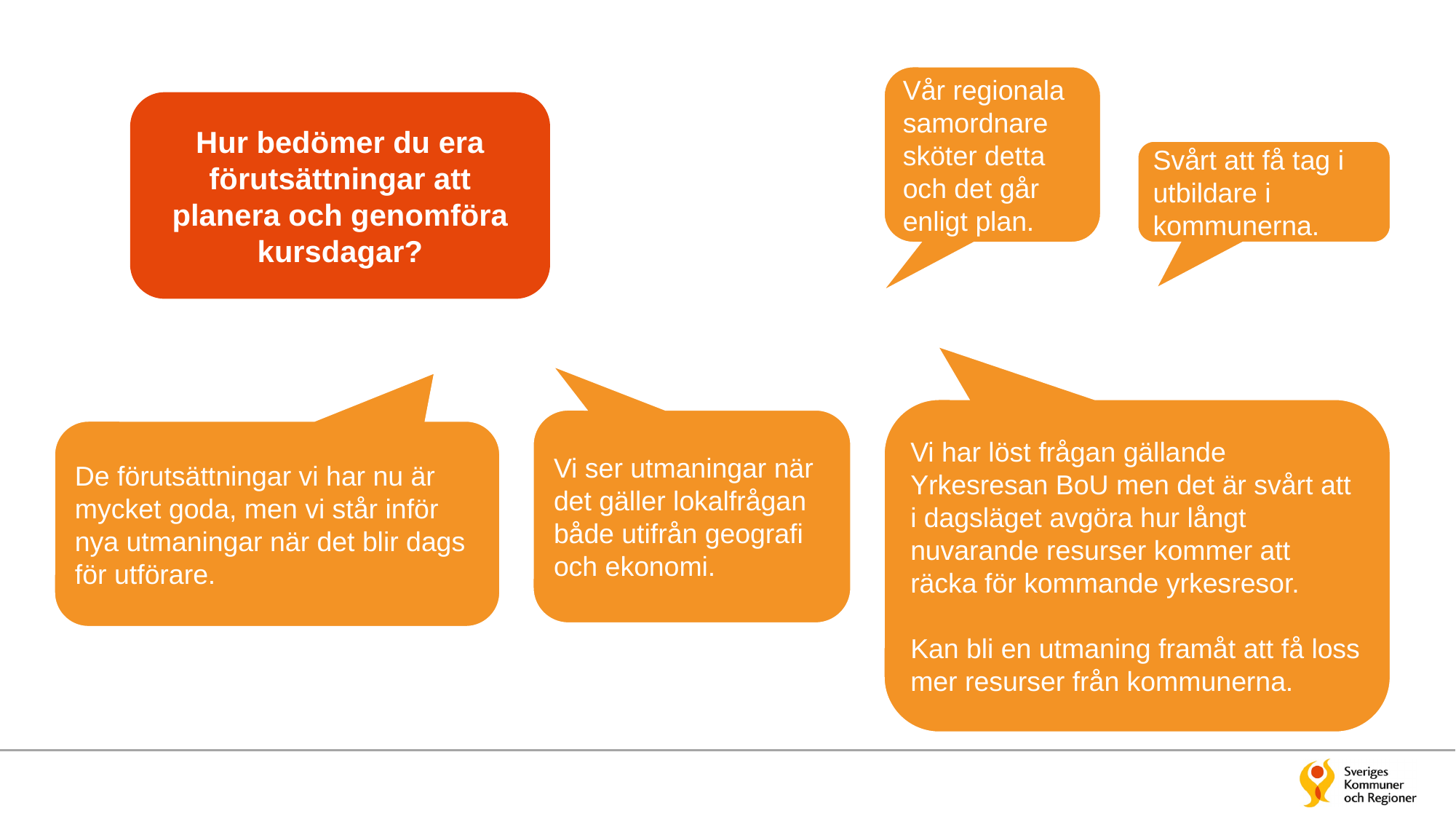

Vår regionala samordnare sköter detta och det går enligt plan.
Hur bedömer du era förutsättningar att planera och genomföra kursdagar?
Svårt att få tag i utbildare i kommunerna.
Vi har löst frågan gällande Yrkesresan BoU men det är svårt att i dagsläget avgöra hur långt nuvarande resurser kommer att räcka för kommande yrkesresor.

Kan bli en utmaning framåt att få loss mer resurser från kommunerna.
Vi ser utmaningar när det gäller lokalfrågan både utifrån geografi och ekonomi.
De förutsättningar vi har nu är mycket goda, men vi står inför nya utmaningar när det blir dags för utförare.